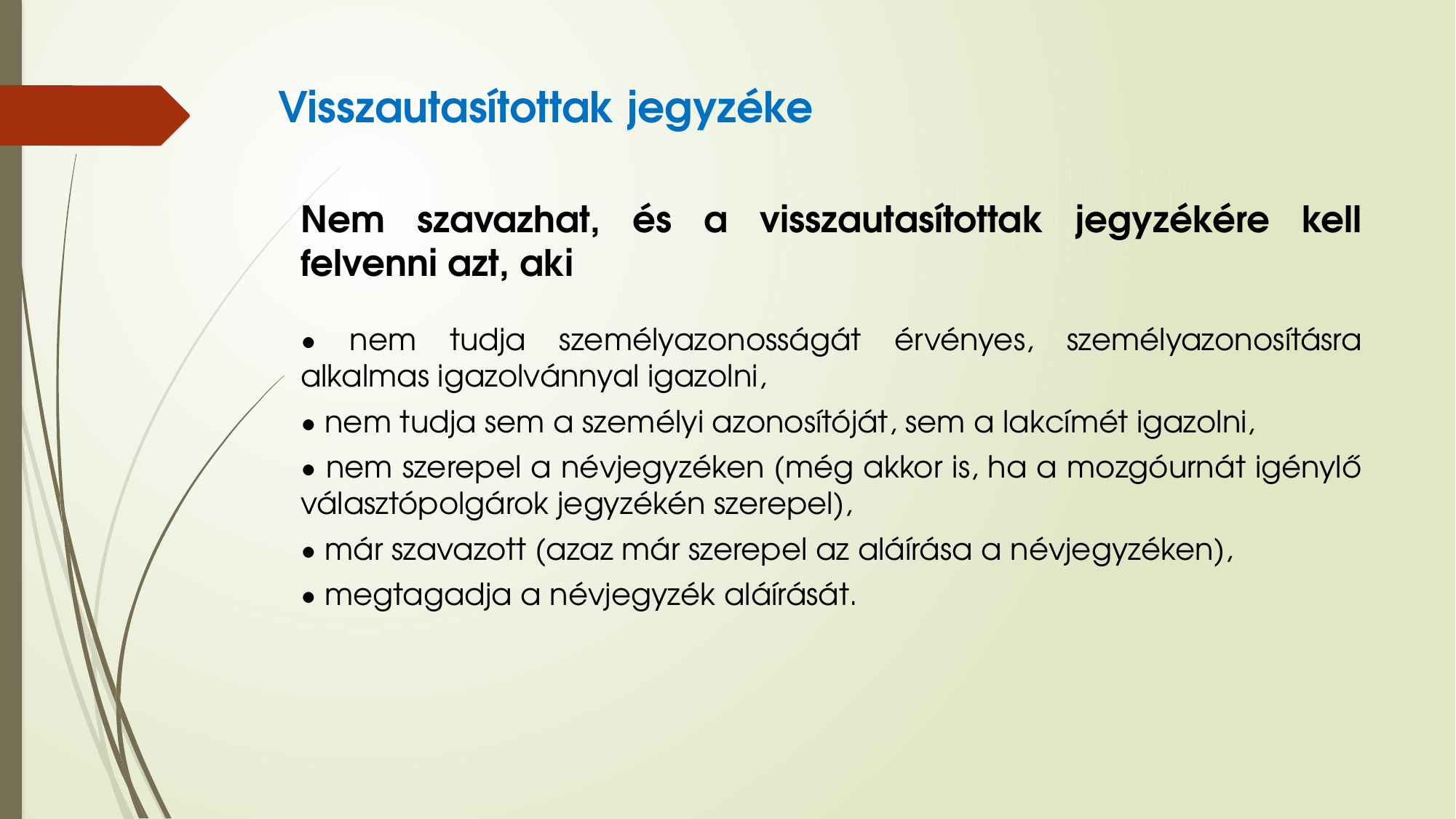

# Visszautasítottak jegyzéke
Nem szavazhat, és a visszautasítottak jegyzékére kell felvenni azt, aki

• nem tudja személyazonosságát érvényes, személyazonosításra alkalmas igazolvánnyal igazolni,
• nem tudja sem a személyi azonosítóját, sem a lakcímét igazolni,
• nem szerepel a névjegyzéken (még akkor is, ha a mozgóurnát igénylő választópolgárok jegyzékén szerepel),
• már szavazott (azaz már szerepel az aláírása a névjegyzéken),
• megtagadja a névjegyzék aláírását.